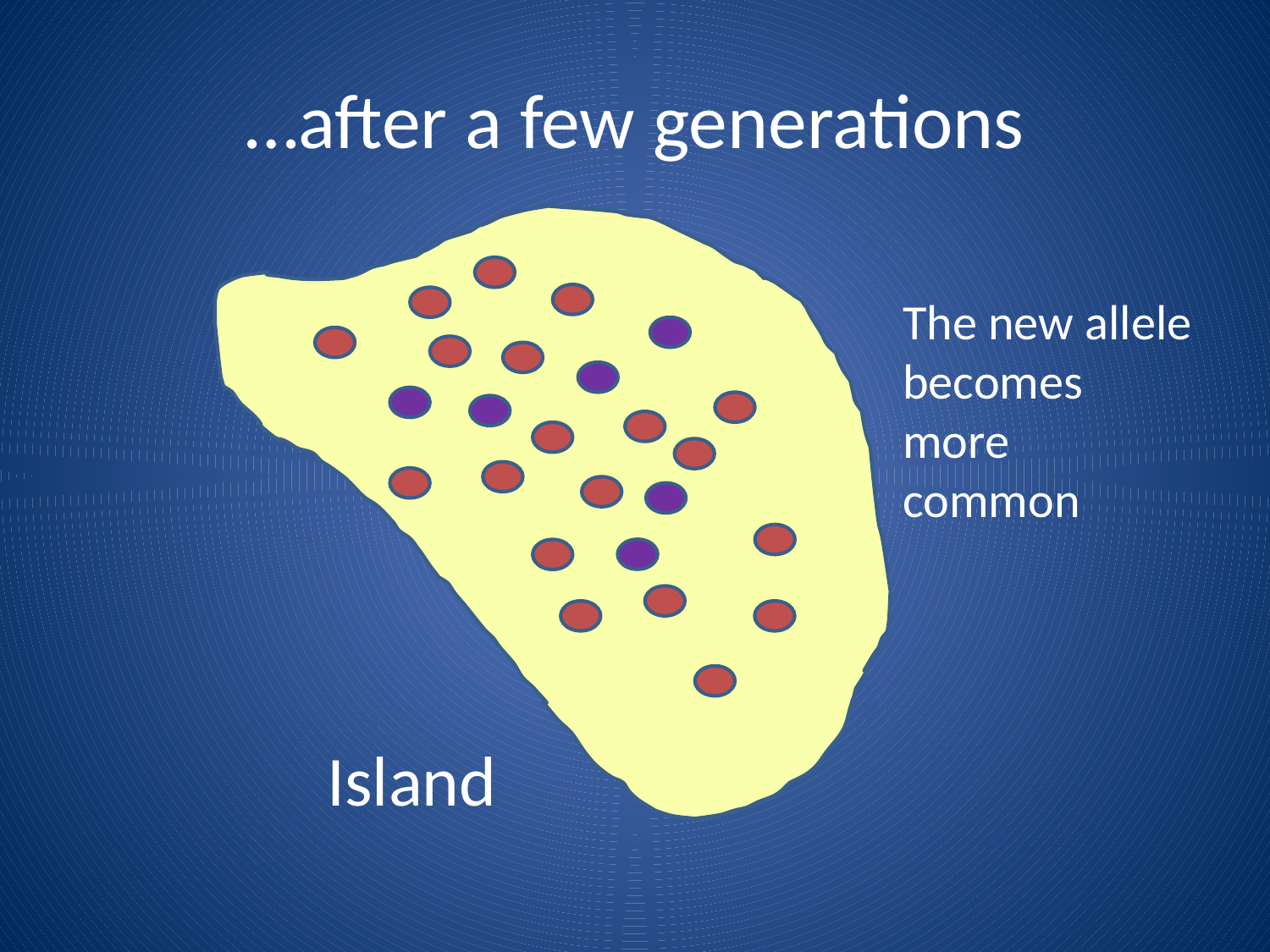

# …after a few generations

The new allele becomes more common
Island